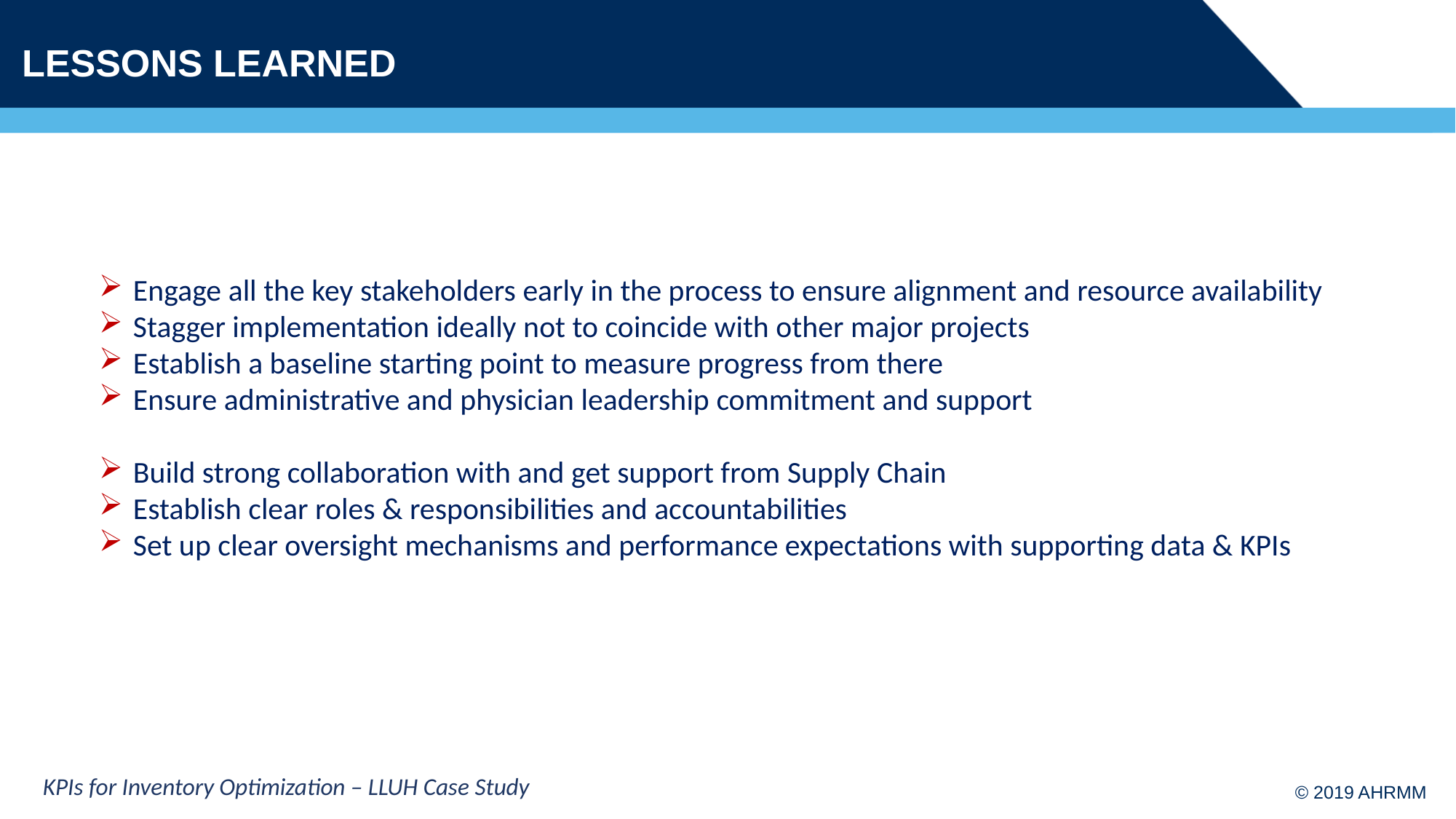

# Lessons learned
Engage all the key stakeholders early in the process to ensure alignment and resource availability
Stagger implementation ideally not to coincide with other major projects
Establish a baseline starting point to measure progress from there
Ensure administrative and physician leadership commitment and support

Build strong collaboration with and get support from Supply Chain
Establish clear roles & responsibilities and accountabilities
Set up clear oversight mechanisms and performance expectations with supporting data & KPIs
KPIs for Inventory Optimization – LLUH Case Study